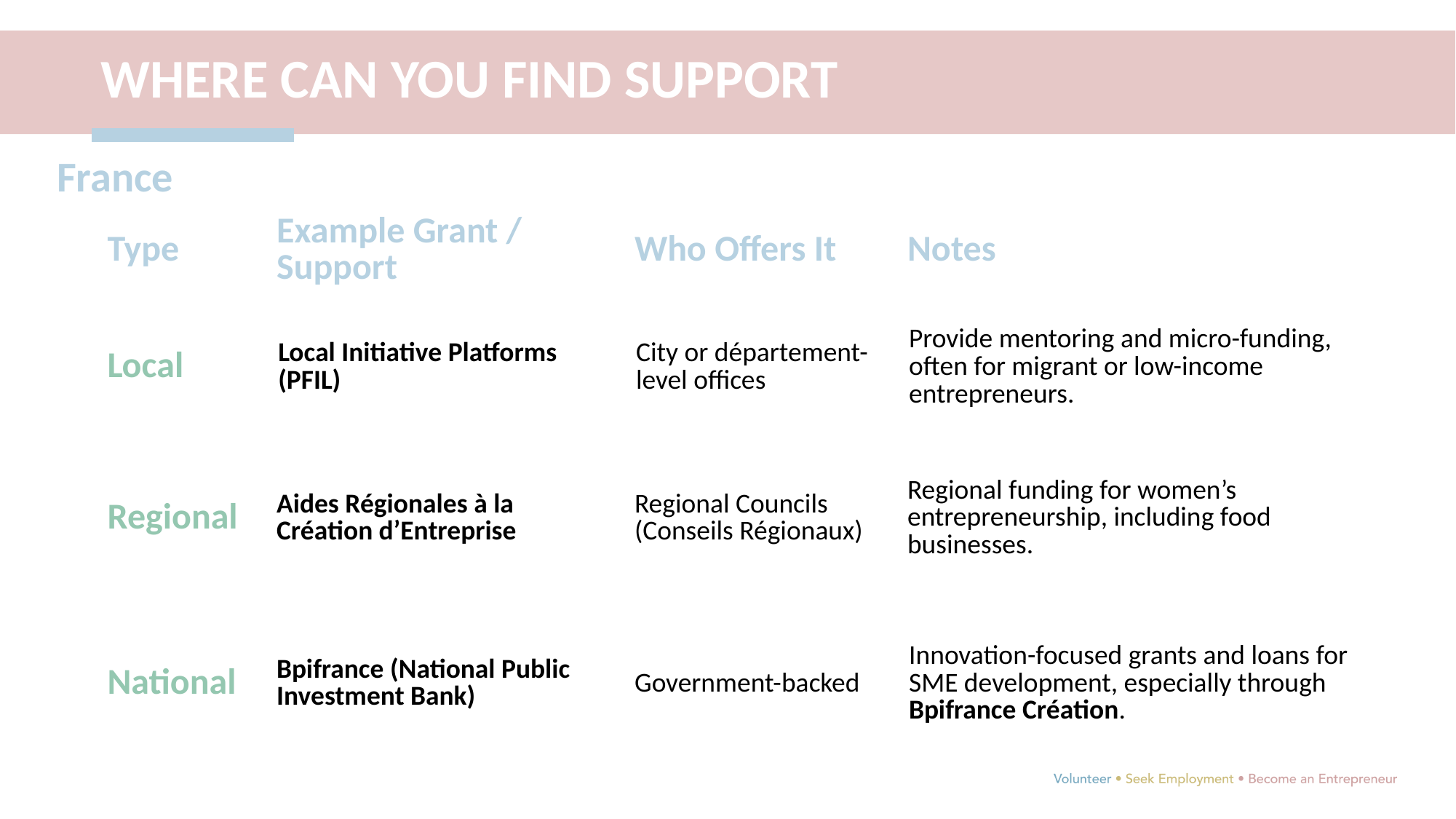

WHERE CAN YOU FIND SUPPORT
France

| Type | Example Grant / Support | Who Offers It | Notes |
| --- | --- | --- | --- |
| Local | Local Initiative Platforms (PFIL) | City or département-level offices | Provide mentoring and micro-funding, often for migrant or low-income entrepreneurs. |
| Regional | Aides Régionales à la Création d’Entreprise | Regional Councils (Conseils Régionaux) | Regional funding for women’s entrepreneurship, including food businesses. |
| National | Bpifrance (National Public Investment Bank) | Government-backed | Innovation-focused grants and loans for SME development, especially through Bpifrance Création. |